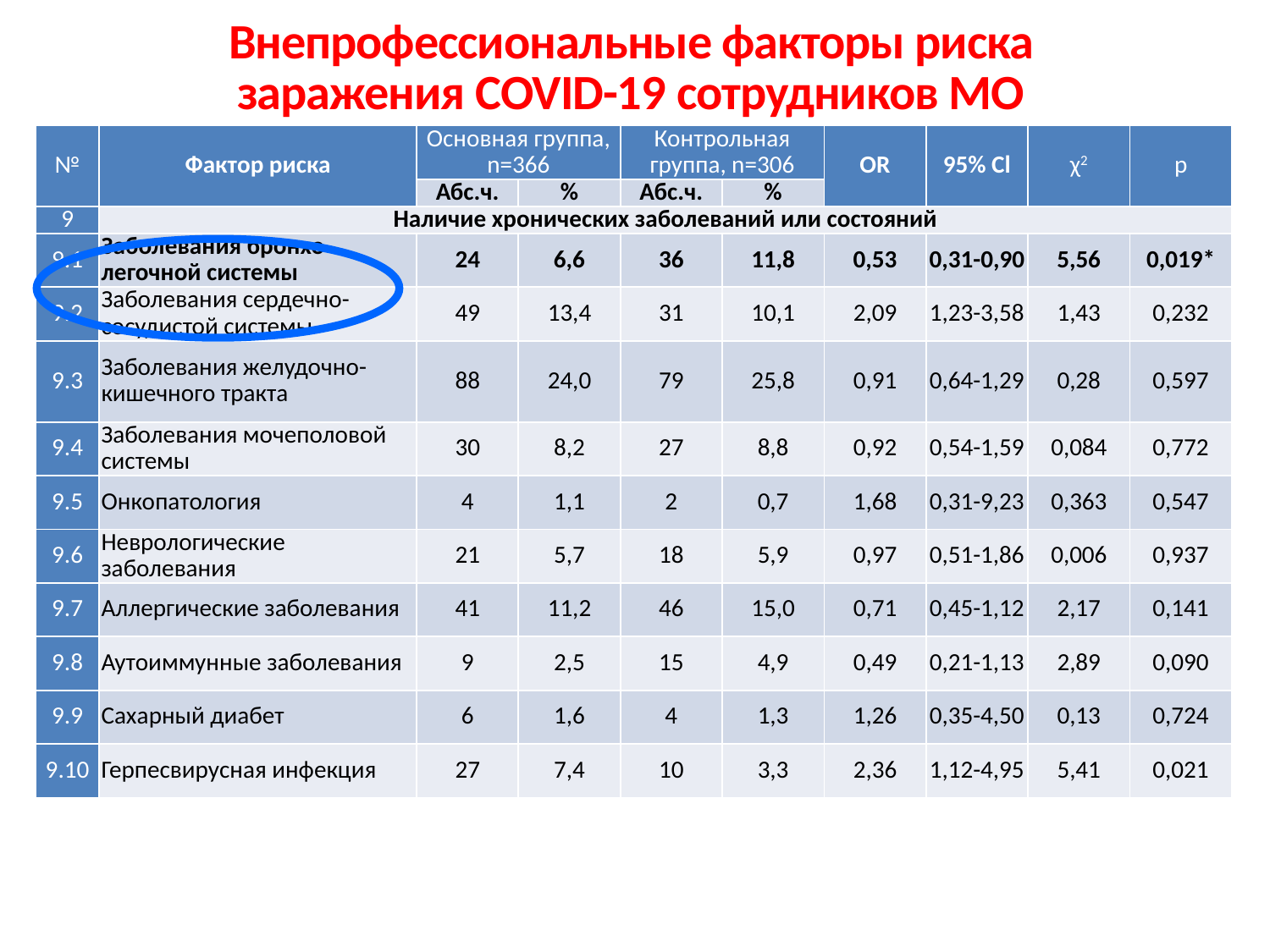

Внепрофессиональные факторы риска заражения COVID-19 сотрудников МО
| № | Фактор риска | Основная группа, n=366 |  | Контрольная группа, n=306 |  | OR | 95% Cl | χ2 | р |
| --- | --- | --- | --- | --- | --- | --- | --- | --- | --- |
|  |  | Абс.ч. | % | Абс.ч. | % |  |  |  |  |
| 9 | Наличие хронических заболеваний или состояний |  |  |  |  |  |  |  |  |
| 9.1 | Заболевания бронхо-легочной системы | 24 | 6,6 | 36 | 11,8 | 0,53 | 0,31-0,90 | 5,56 | 0,019\* |
| 9.2 | Заболевания сердечно-сосудистой системы | 49 | 13,4 | 31 | 10,1 | 2,09 | 1,23-3,58 | 1,43 | 0,232 |
| 9.3 | Заболевания желудочно-кишечного тракта | 88 | 24,0 | 79 | 25,8 | 0,91 | 0,64-1,29 | 0,28 | 0,597 |
| 9.4 | Заболевания мочеполовой системы | 30 | 8,2 | 27 | 8,8 | 0,92 | 0,54-1,59 | 0,084 | 0,772 |
| 9.5 | Онкопатология | 4 | 1,1 | 2 | 0,7 | 1,68 | 0,31-9,23 | 0,363 | 0,547 |
| 9.6 | Неврологические заболевания | 21 | 5,7 | 18 | 5,9 | 0,97 | 0,51-1,86 | 0,006 | 0,937 |
| 9.7 | Аллергические заболевания | 41 | 11,2 | 46 | 15,0 | 0,71 | 0,45-1,12 | 2,17 | 0,141 |
| 9.8 | Аутоиммунные заболевания | 9 | 2,5 | 15 | 4,9 | 0,49 | 0,21-1,13 | 2,89 | 0,090 |
| 9.9 | Сахарный диабет | 6 | 1,6 | 4 | 1,3 | 1,26 | 0,35-4,50 | 0,13 | 0,724 |
| 9.10 | Герпесвирусная инфекция | 27 | 7,4 | 10 | 3,3 | 2,36 | 1,12-4,95 | 5,41 | 0,021 |

* - различия показателей статистически значимы (p<0,05)